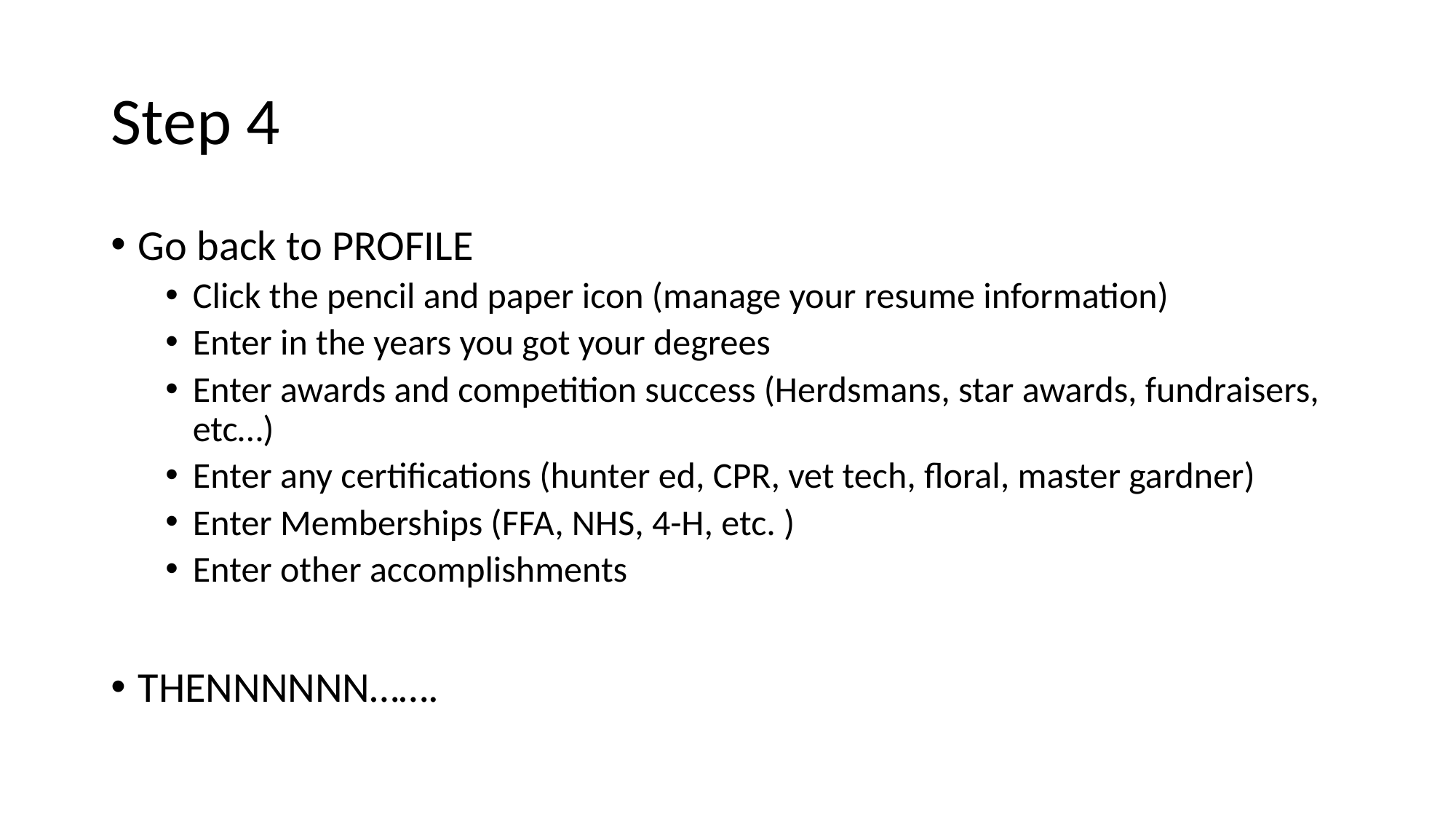

# Step 4
Go back to PROFILE
Click the pencil and paper icon (manage your resume information)
Enter in the years you got your degrees
Enter awards and competition success (Herdsmans, star awards, fundraisers, etc…)
Enter any certifications (hunter ed, CPR, vet tech, floral, master gardner)
Enter Memberships (FFA, NHS, 4-H, etc. )
Enter other accomplishments

THENNNNNN…….